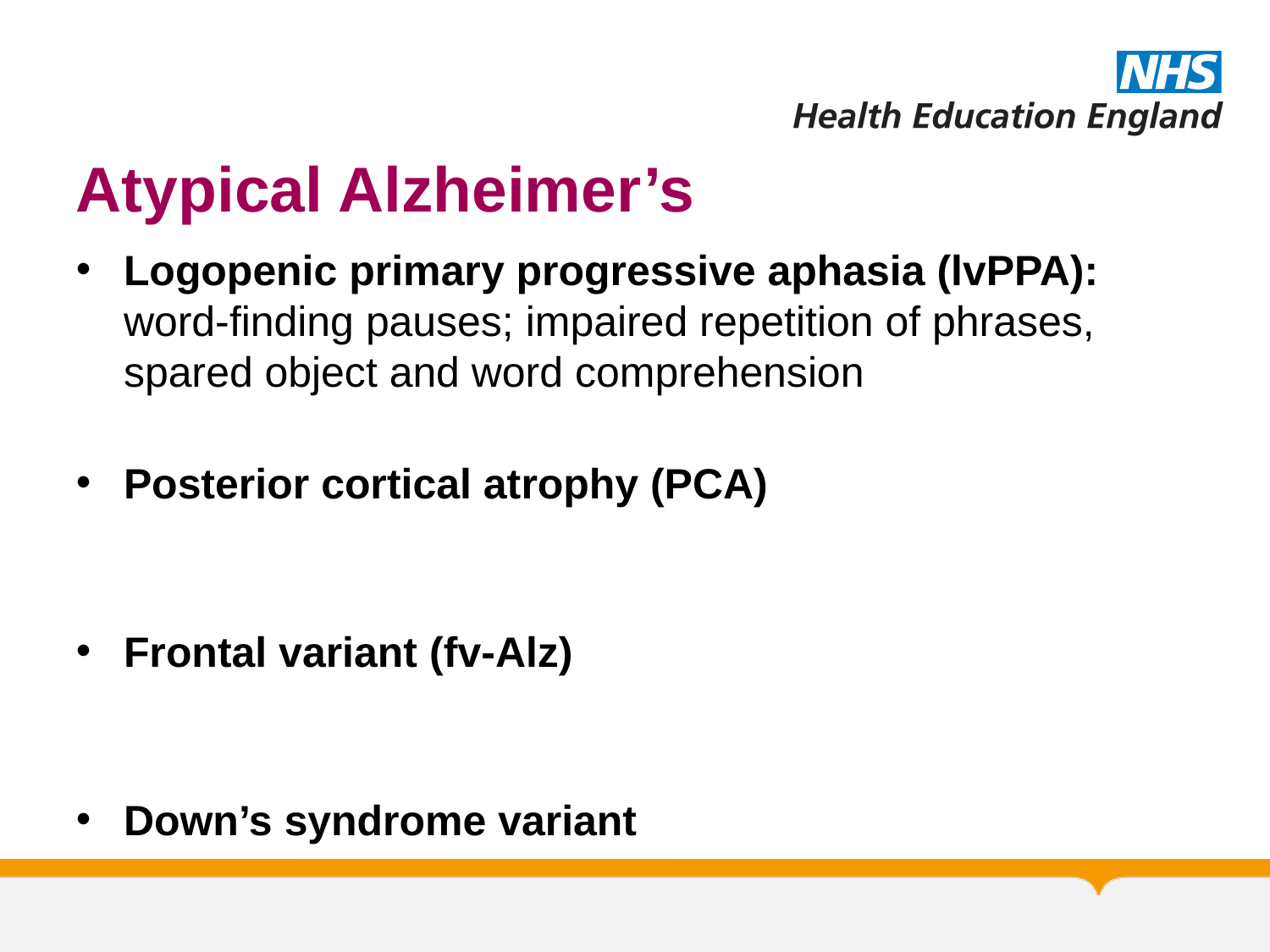

# Atypical Alzheimer’s
Logopenic primary progressive aphasia (lvPPA): word-finding pauses; impaired repetition of phrases, spared object and word comprehension

Posterior cortical atrophy (PCA)

Frontal variant (fv-Alz)

Down’s syndrome variant